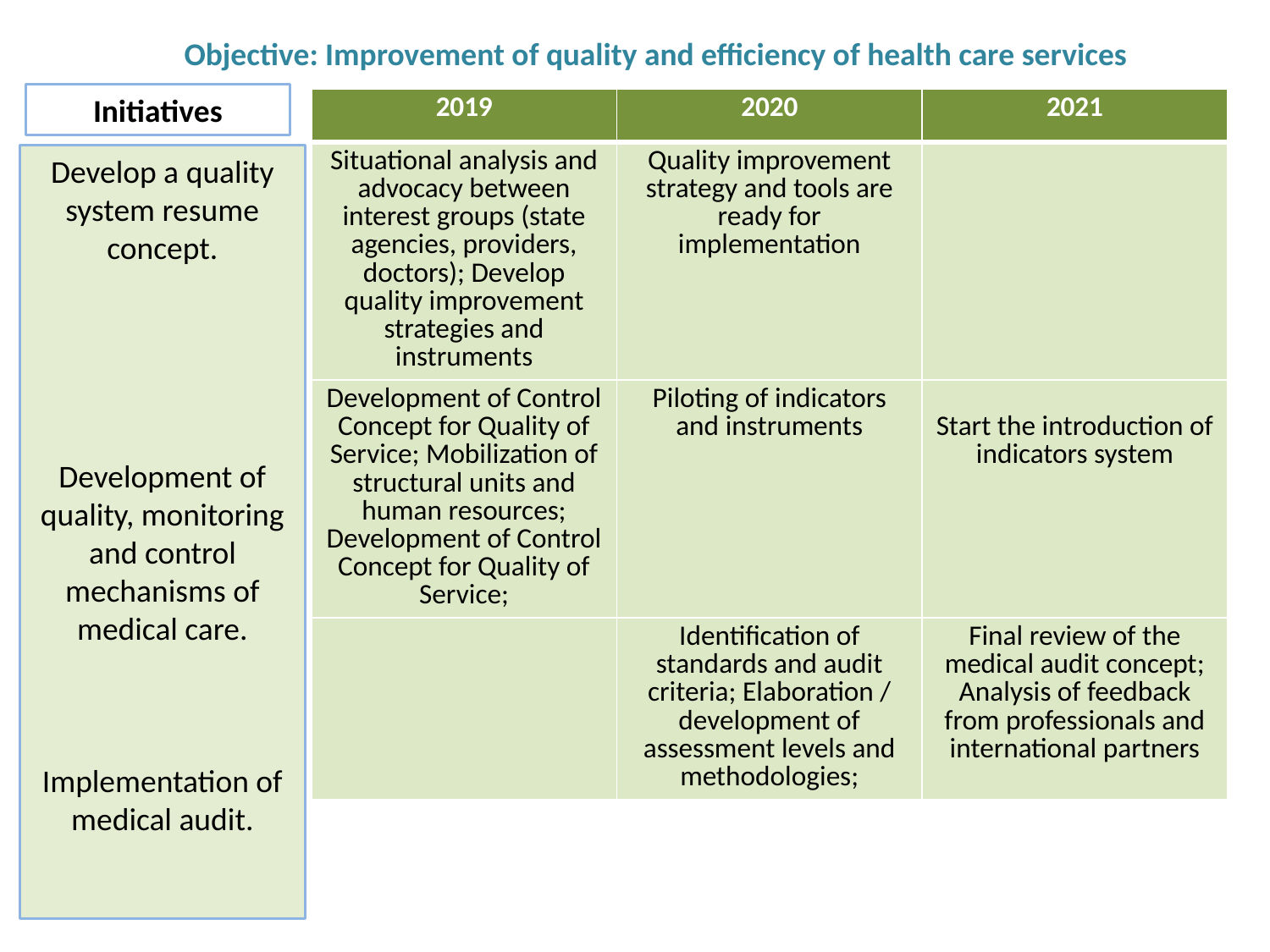

# Objective: Improvement of quality and efficiency of health care services
Initiatives
| 2019 | 2020 | 2021 |
| --- | --- | --- |
| Situational analysis and advocacy between interest groups (state agencies, providers, doctors); Develop quality improvement strategies and instruments | Quality improvement strategy and tools are ready for implementation |  |
| Development of Control Concept for Quality of Service; Mobilization of structural units and human resources; Development of Control Concept for Quality of Service; | Piloting of indicators and instruments | Start the introduction of indicators system |
|  | Identification of standards and audit criteria; Elaboration / development of assessment levels and methodologies; | Final review of the medical audit concept; Analysis of feedback from professionals and international partners |
Develop a quality system resume concept.

Development of quality, monitoring and control mechanisms of medical care.

Implementation of medical audit.